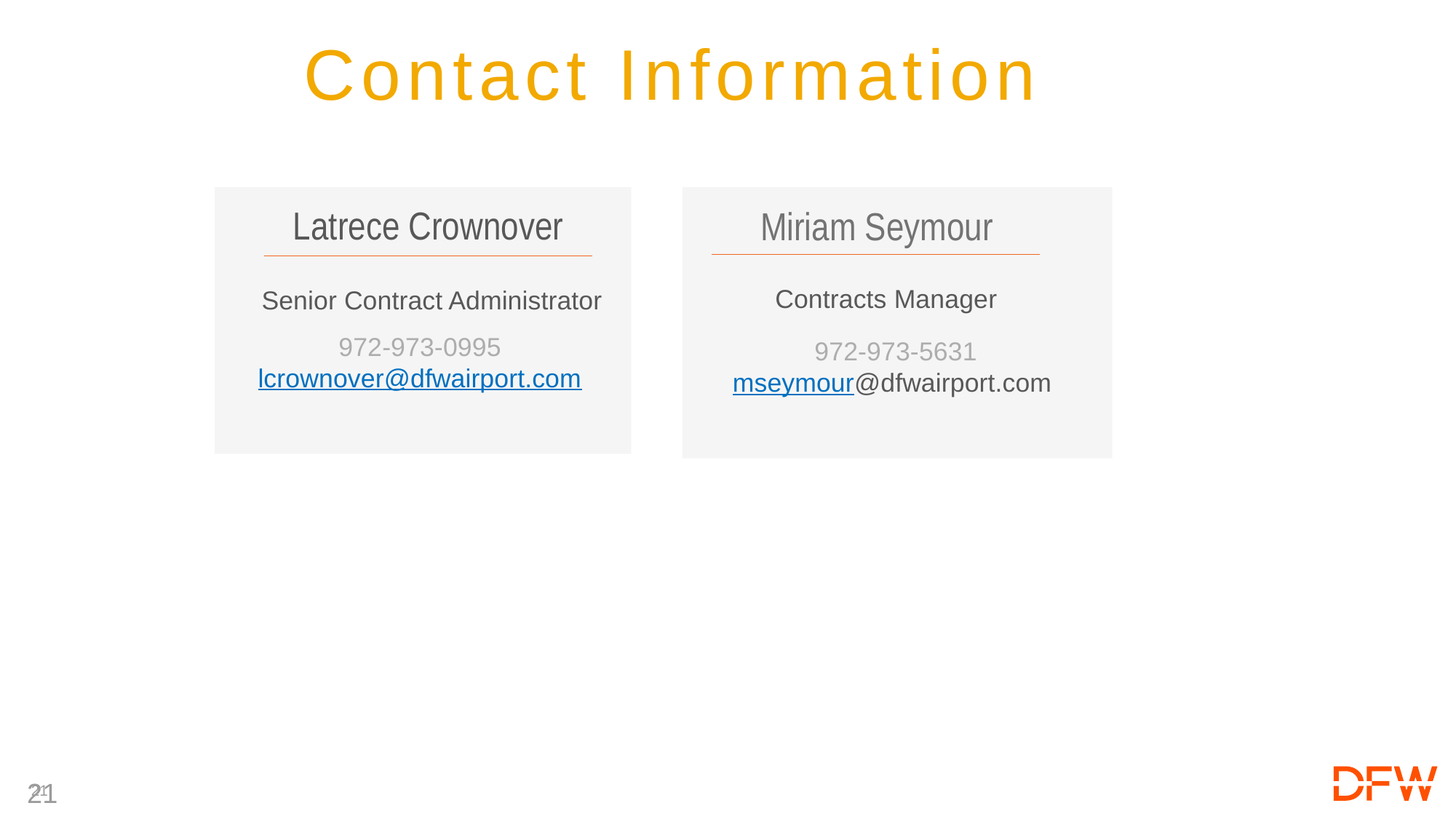

# Contact Information

Latrece Crownover
Miriam Seymour
Contracts Manager
Senior Contract Administrator

972-973-0995
lcrownover@dfwairport.com

972-973-5631
mseymour@dfwairport.com
21